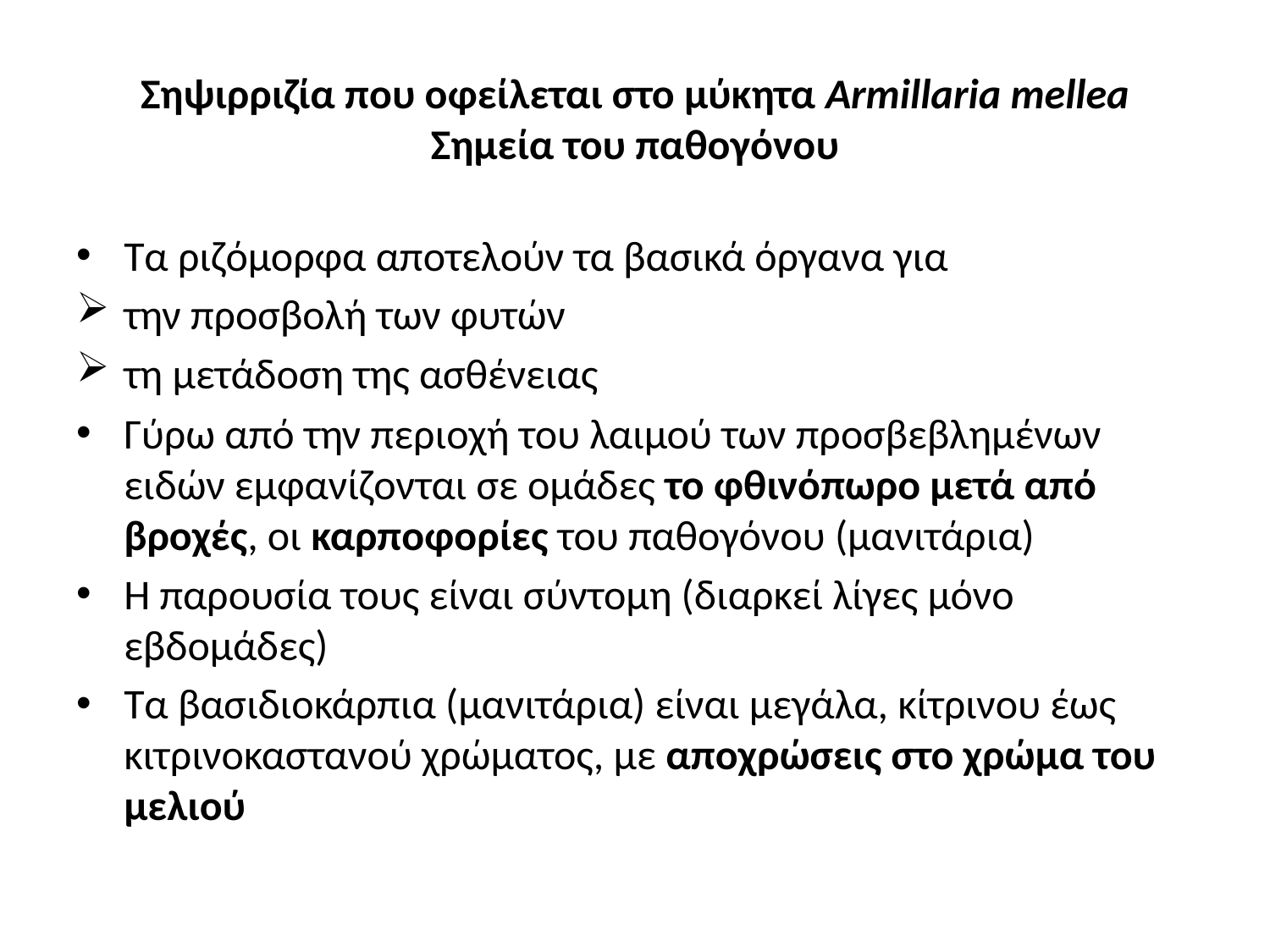

# Σηψιρριζία που οφείλεται στο μύκητα Armillaria mellea Σημεία του παθογόνου
Τα ριζόμορφα αποτελούν τα βασικά όργανα για
την προσβολή των φυτών
τη μετάδοση της ασθένειας
Γύρω από την περιοχή του λαιμού των προσβεβλημένων ειδών εμφανίζονται σε ομάδες το φθινόπωρο μετά από βροχές, οι καρποφορίες του παθογόνου (μανιτάρια)
Η παρουσία τους είναι σύντομη (διαρκεί λίγες μόνο εβδομάδες)
Τα βασιδιοκάρπια (μανιτάρια) είναι μεγάλα, κίτρινου έως κιτρινοκαστανού χρώματος, με αποχρώσεις στο χρώμα του μελιού